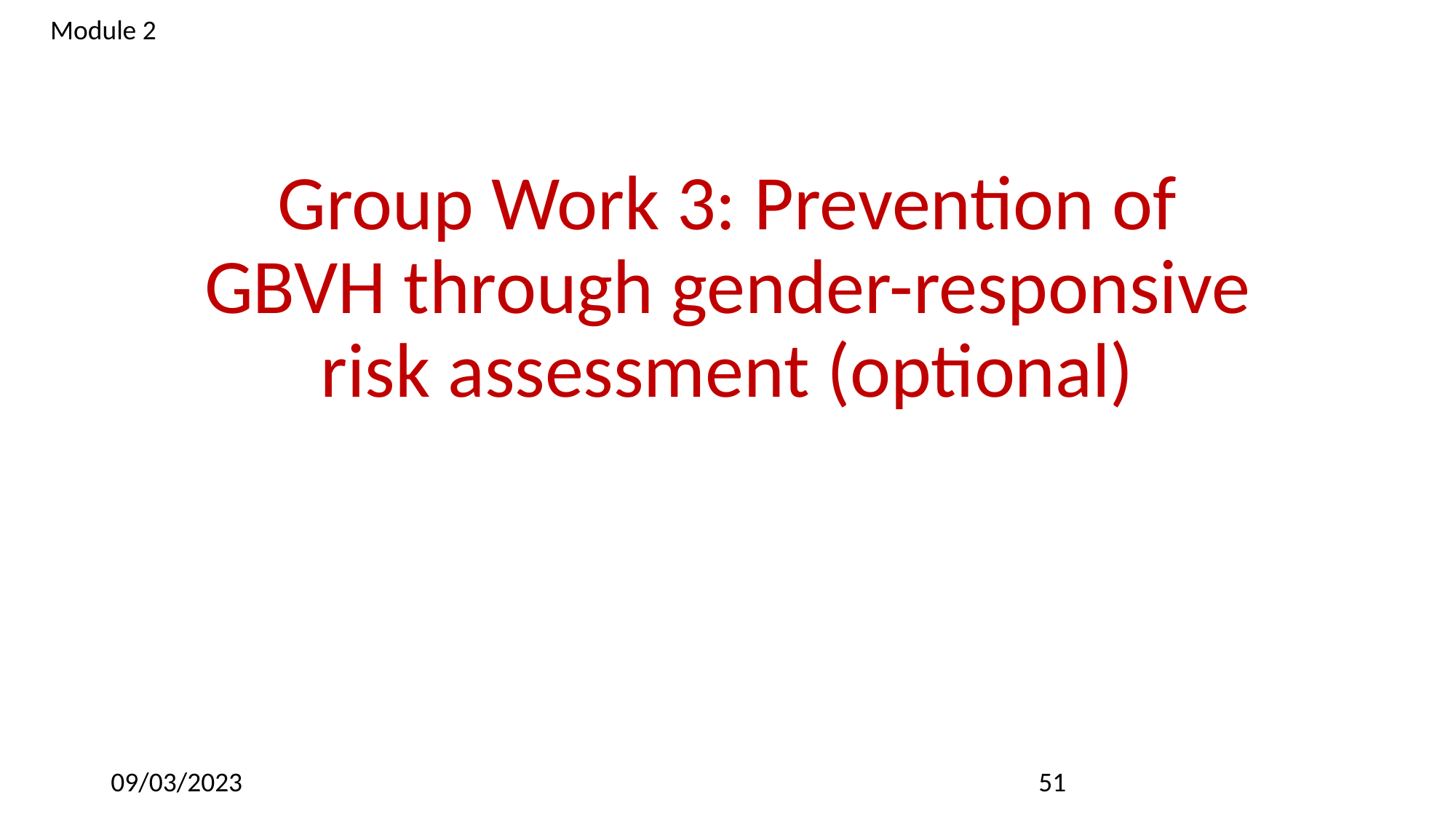

Module 2
# Group Work 3: Prevention of GBVH through gender-responsive risk assessment (optional)

09/03/2023
51